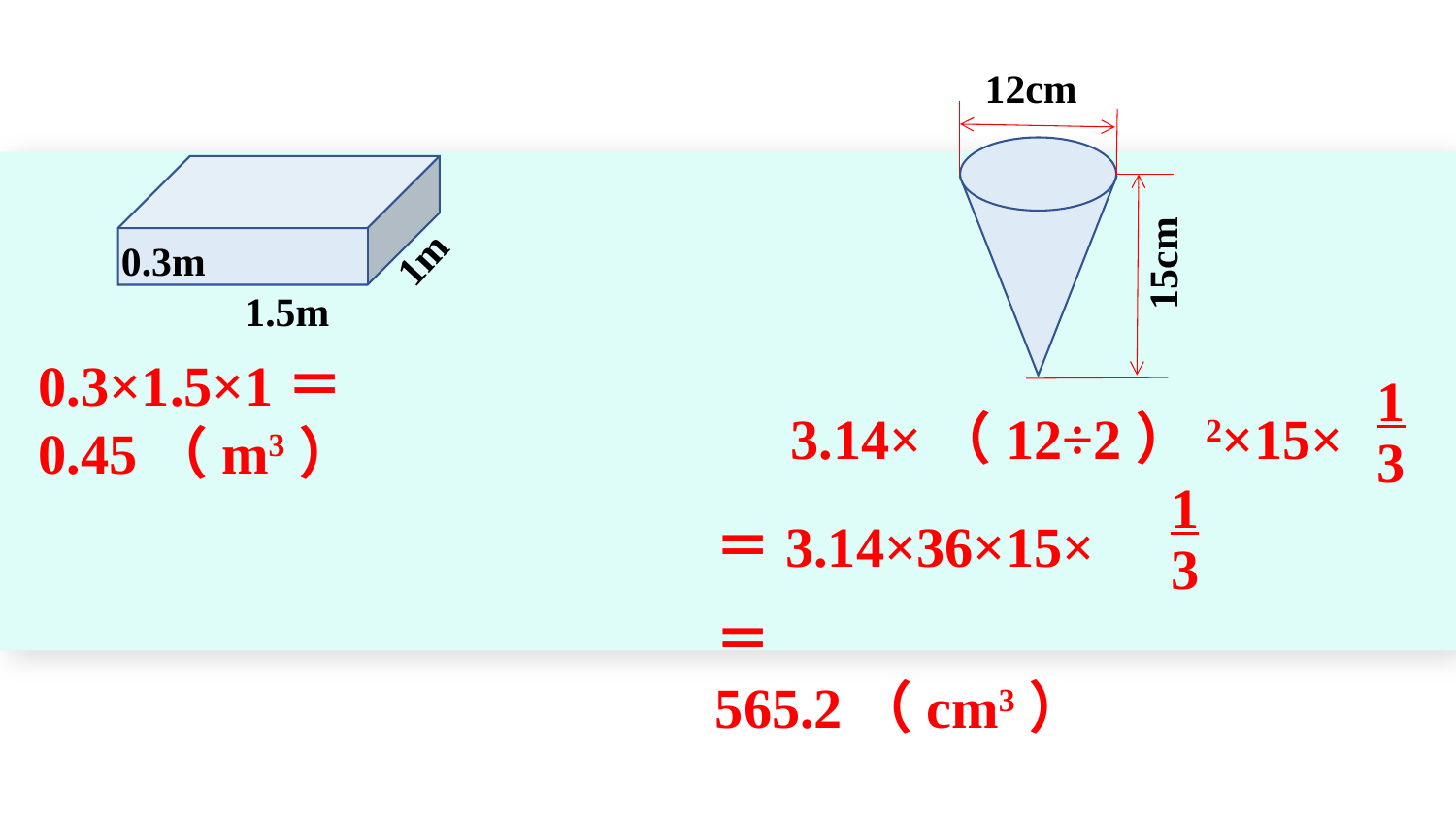

12cm

15cm

1m
0.3m
1.5m
0.3×1.5×1＝0.45（m3）

1
3
3.14×（12÷2）2×15×
1
3
＝3.14×36×15×
＝565.2（cm3）